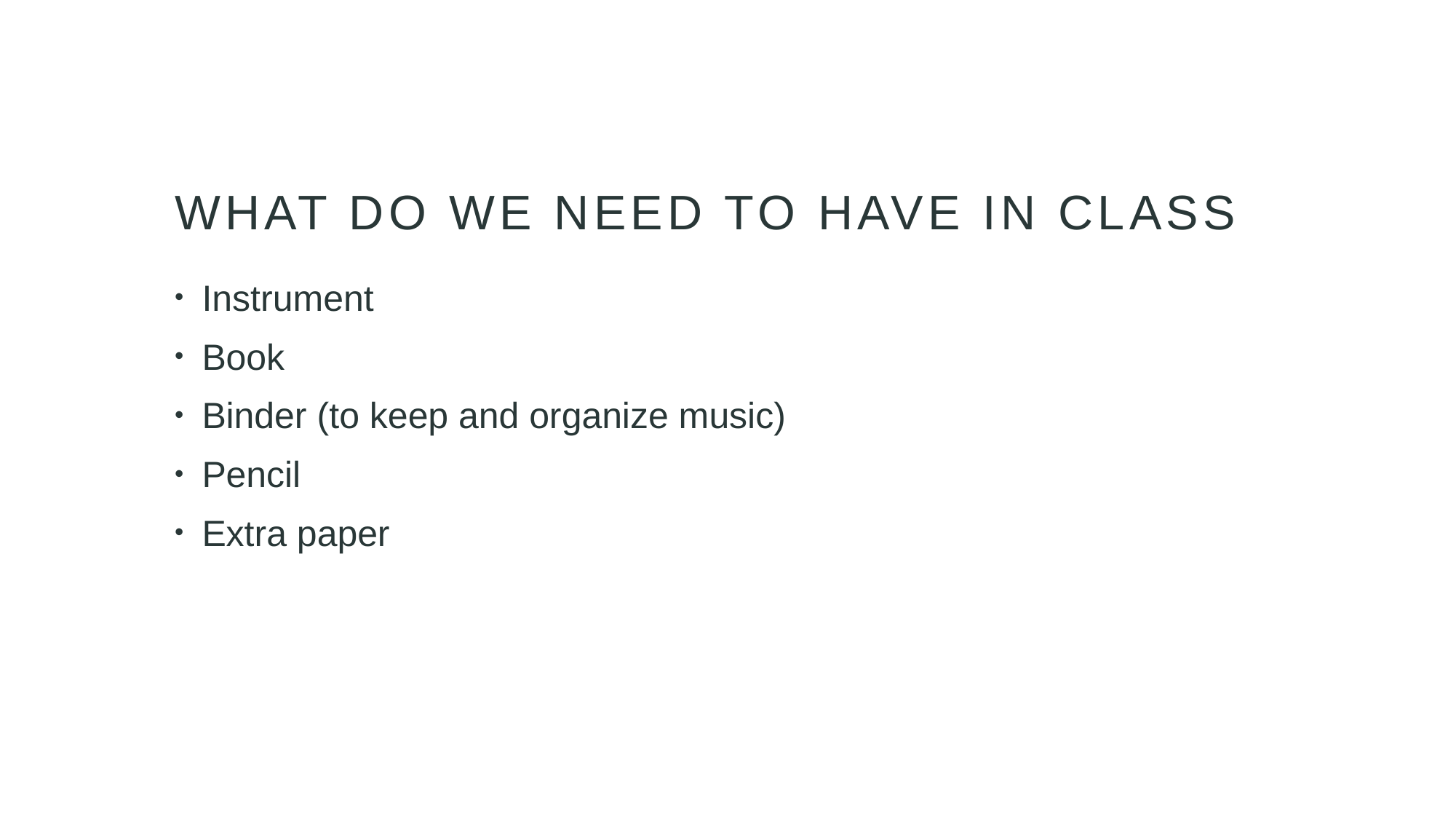

# What do we need to have in class
Instrument
Book
Binder (to keep and organize music)
Pencil
Extra paper